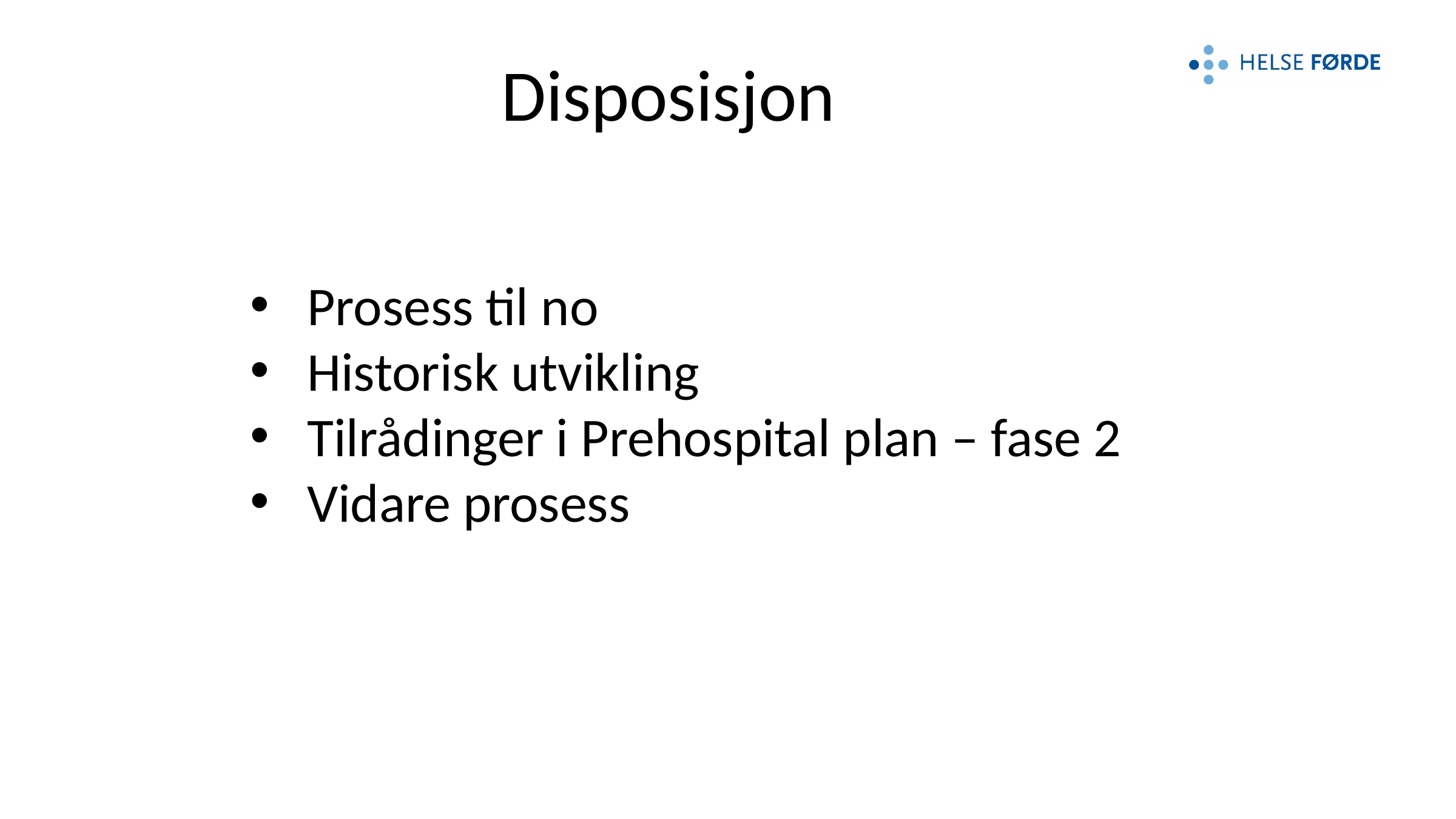

Disposisjon

Prosess til no
Historisk utvikling
Tilrådinger i Prehospital plan – fase 2
Vidare prosess
23.09.19
Tom Guldhav Klinikkdirektør Kirurgisk klinikk